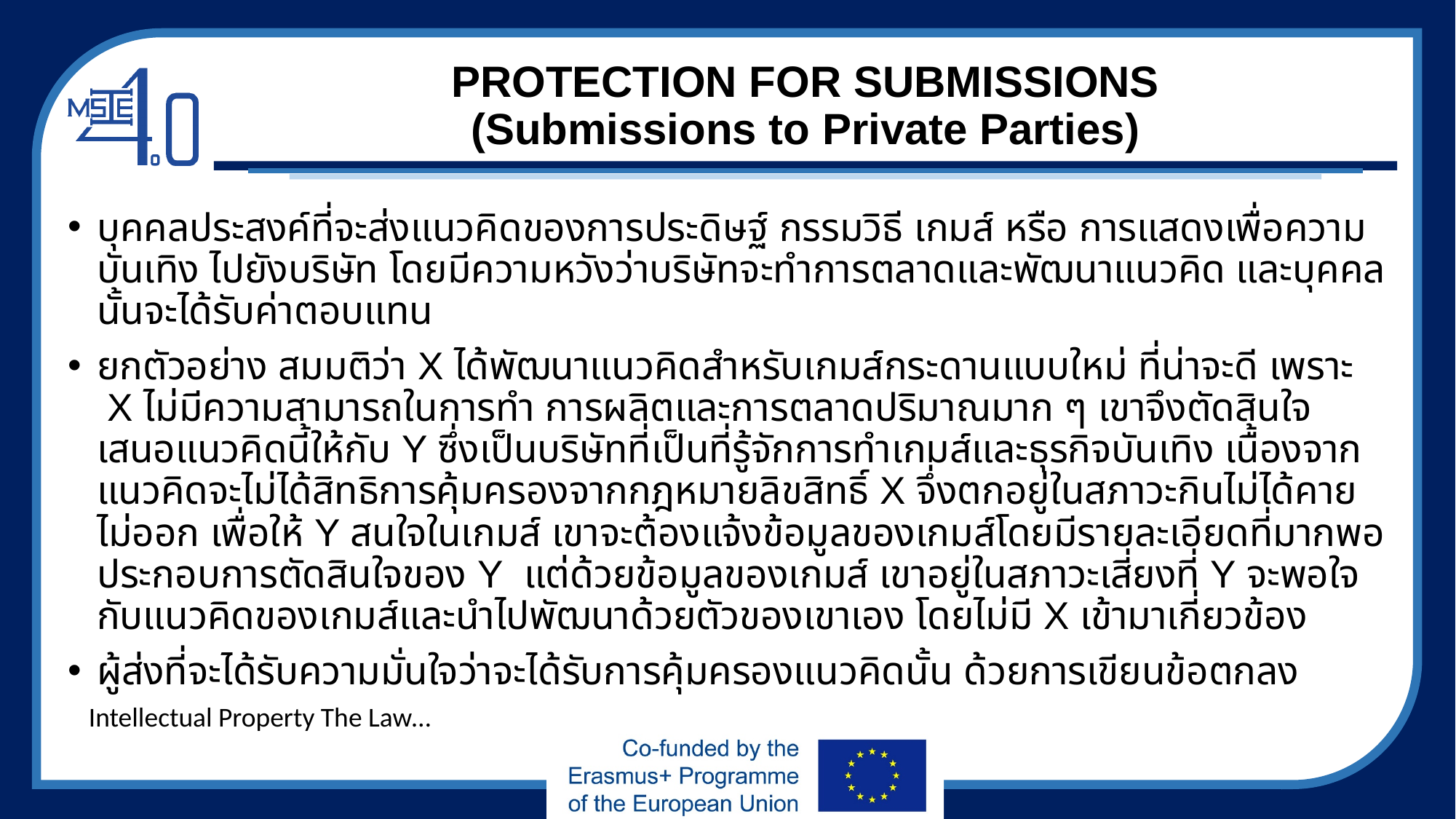

# PROTECTION FOR SUBMISSIONS (Submissions to Private Parties)
บุคคลประสงค์ที่จะส่งแนวคิดของการประดิษฐ์ กรรมวิธี เกมส์ หรือ การแสดงเพื่อความบันเทิง ไปยังบริษัท โดยมีความหวังว่าบริษัทจะทำการตลาดและพัฒนาแนวคิด และบุคคลนั้นจะได้รับค่าตอบแทน
ยกตัวอย่าง สมมติว่า X ได้พัฒนาแนวคิดสำหรับเกมส์กระดานแบบใหม่ ที่น่าจะดี เพราะ X ไม่มีความสามารถในการทำ การผลิตและการตลาดปริมาณมาก ๆ เขาจึงตัดสินใจเสนอแนวคิดนี้ให้กับ Y ซึ่งเป็นบริษัทที่เป็นที่รู้จักการทำเกมส์และธุรกิจบันเทิง เนื้องจากแนวคิดจะไม่ได้สิทธิการคุ้มครองจากกฎหมายลิขสิทธิ์ X จึ่งตกอยู่ในสภาวะกินไม่ได้คายไม่ออก เพื่อให้ Y สนใจในเกมส์ เขาจะต้องแจ้งข้อมูลของเกมส์โดยมีรายละเอียดที่มากพอประกอบการตัดสินใจของ Y  แต่ด้วยข้อมูลของเกมส์ เขาอยู่ในสภาวะเสี่ยงที่ Y จะพอใจกับแนวคิดของเกมส์และนำไปพัฒนาด้วยตัวของเขาเอง โดยไม่มี X เข้ามาเกี่ยวข้อง
ผู้ส่งที่จะได้รับความมั่นใจว่าจะได้รับการคุ้มครองแนวคิดนั้น ด้วยการเขียนข้อตกลง
Intellectual Property The Law…